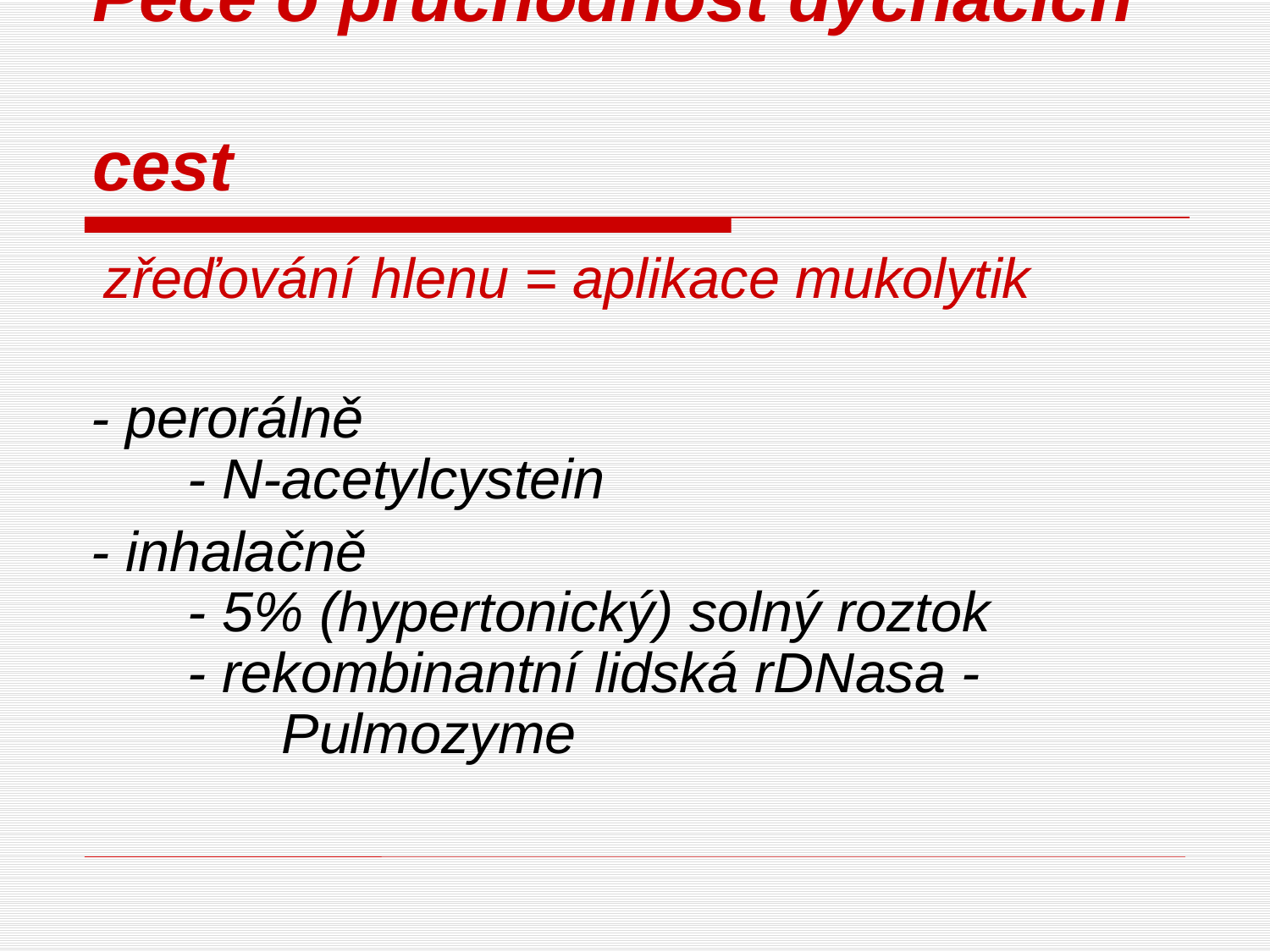

# Péče o průchodnost dýchacích cest
 zřeďování hlenu = aplikace mukolytik
- perorálně
  - N-acetylcystein
- inhalačně
  - 5% (hypertonický) solný roztok 
  - rekombinantní lidská rDNasa - 
        Pulmozyme